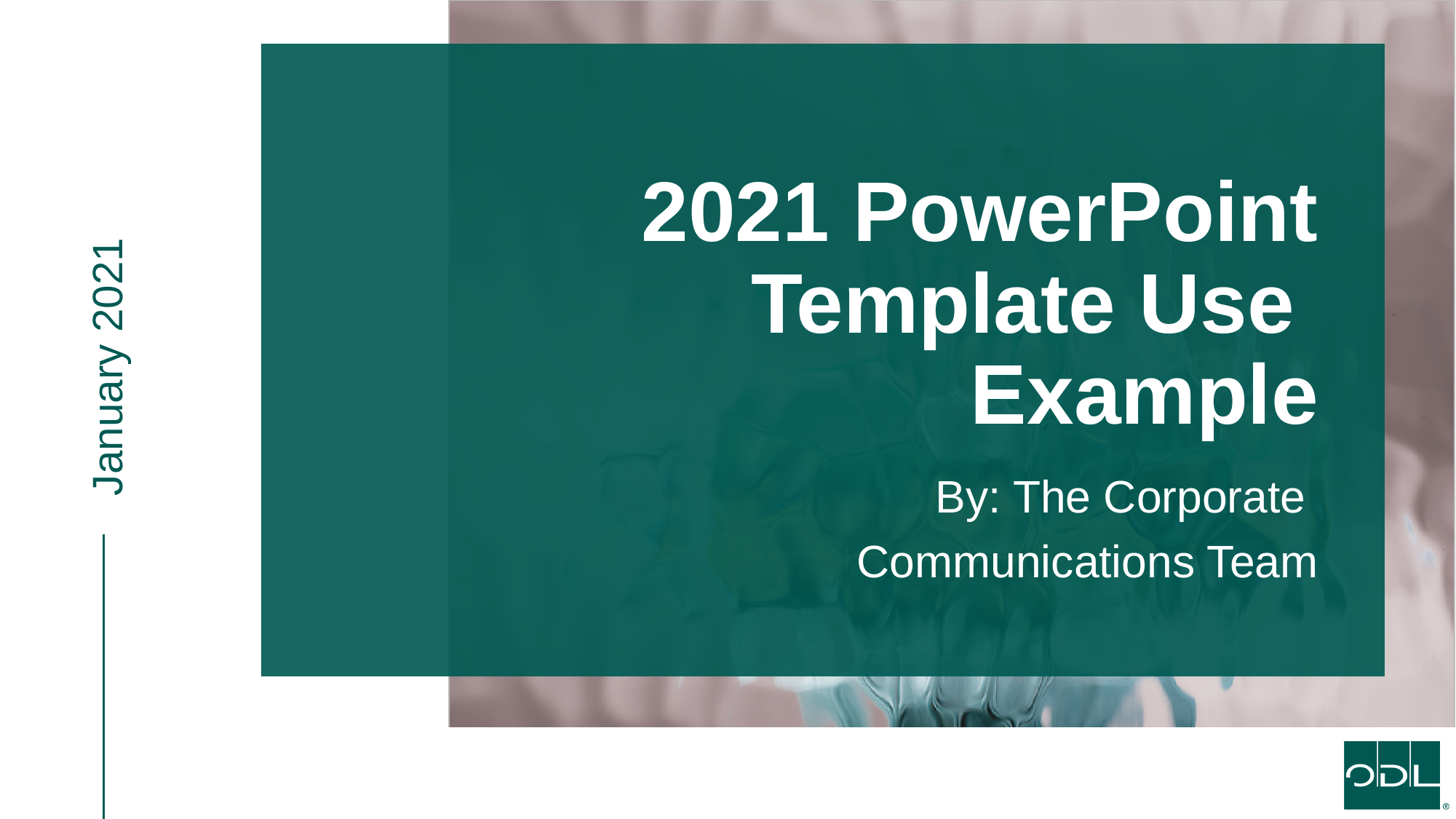

January 2021
# 2021 PowerPoint Template Use  Example
By: The Corporate
Communications Team